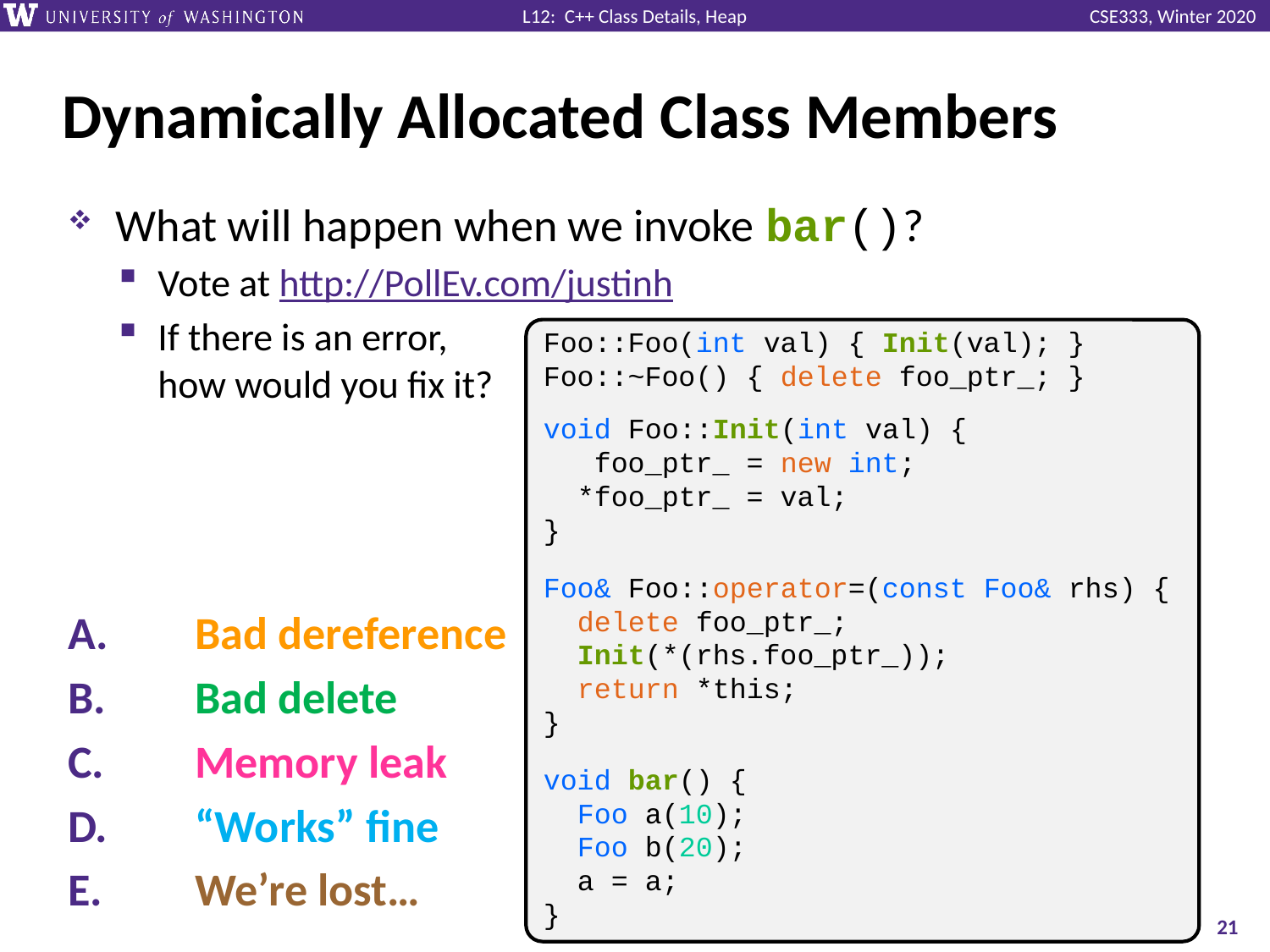

# Dynamically Allocated Class Members
What will happen when we invoke bar()?
Vote at http://PollEv.com/justinh
If there is an error,
how would you fix it?

A.	Bad dereference
B.	Bad delete
C.	Memory leak
D.	“Works” fine
E.	We’re lost…

Foo::Foo(int val) { Init(val); }
Foo::~Foo() { delete foo_ptr_; }

void Foo::Init(int val) {
   foo_ptr_ = new int;
  *foo_ptr_ = val;
}

Foo& Foo::operator=(const Foo& rhs) {
  delete foo_ptr_;
  Init(*(rhs.foo_ptr_));
  return *this;
}

void bar() {
  Foo a(10);
  Foo b(20);
  a = a;
}
21